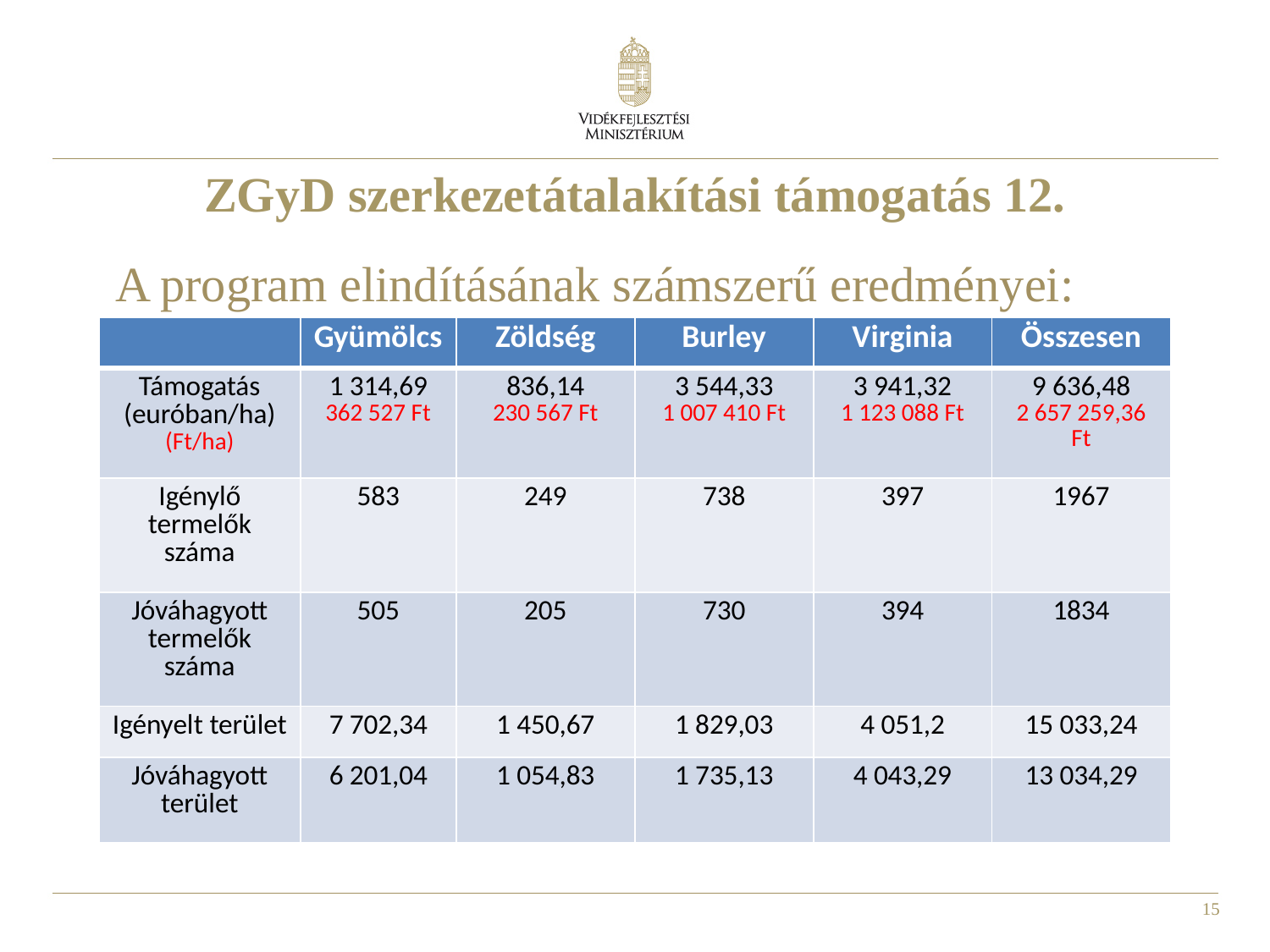

ZGyD szerkezetátalakítási támogatás 12.
	A program elindításának számszerű eredményei:

|  | Gyümölcs | Zöldség | Burley | Virginia | Összesen |
| --- | --- | --- | --- | --- | --- |
| Támogatás (euróban/ha) (Ft/ha) | 1 314,69 362 527 Ft | 836,14 230 567 Ft | 3 544,33 1 007 410 Ft | 3 941,32 1 123 088 Ft | 9 636,48 2 657 259,36 Ft |
| Igénylő termelők száma | 583 | 249 | 738 | 397 | 1967 |
| Jóváhagyott termelők száma | 505 | 205 | 730 | 394 | 1834 |
| Igényelt terület | 7 702,34 | 1 450,67 | 1 829,03 | 4 051,2 | 15 033,24 |
| Jóváhagyott terület | 6 201,04 | 1 054,83 | 1 735,13 | 4 043,29 | 13 034,29 |